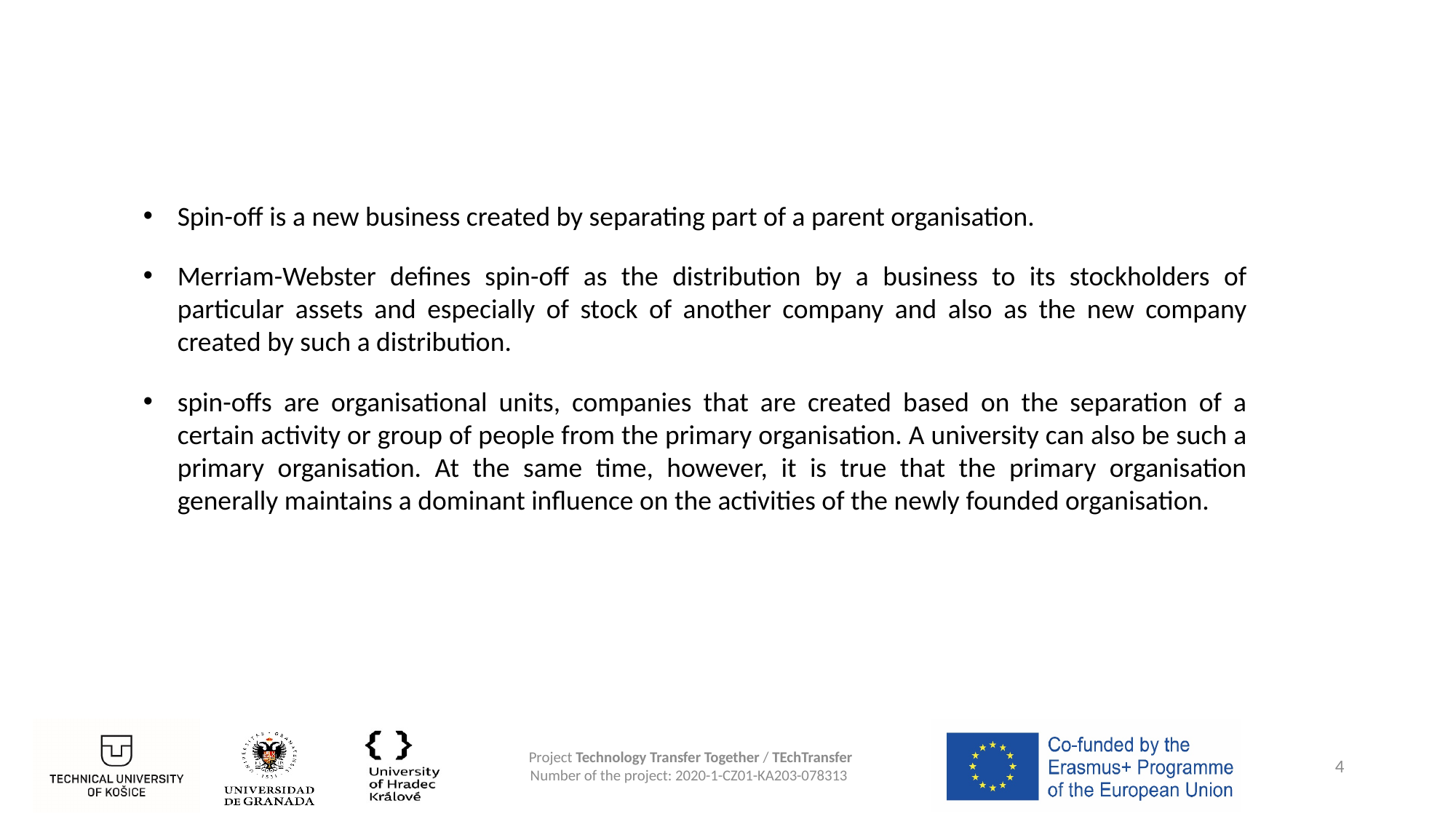

Spin-off is a new business created by separating part of a parent organisation.
Merriam-Webster defines spin-off as the distribution by a business to its stockholders of particular assets and especially of stock of another company and also as the new company created by such a distribution.
spin-offs are organisational units, companies that are created based on the separation of a certain activity or group of people from the primary organisation. A university can also be such a primary organisation. At the same time, however, it is true that the primary organisation generally maintains a dominant influence on the activities of the newly founded organisation.
4
Project Technology Transfer Together / TEchTransfer
Number of the project: 2020-1-CZ01-KA203-078313